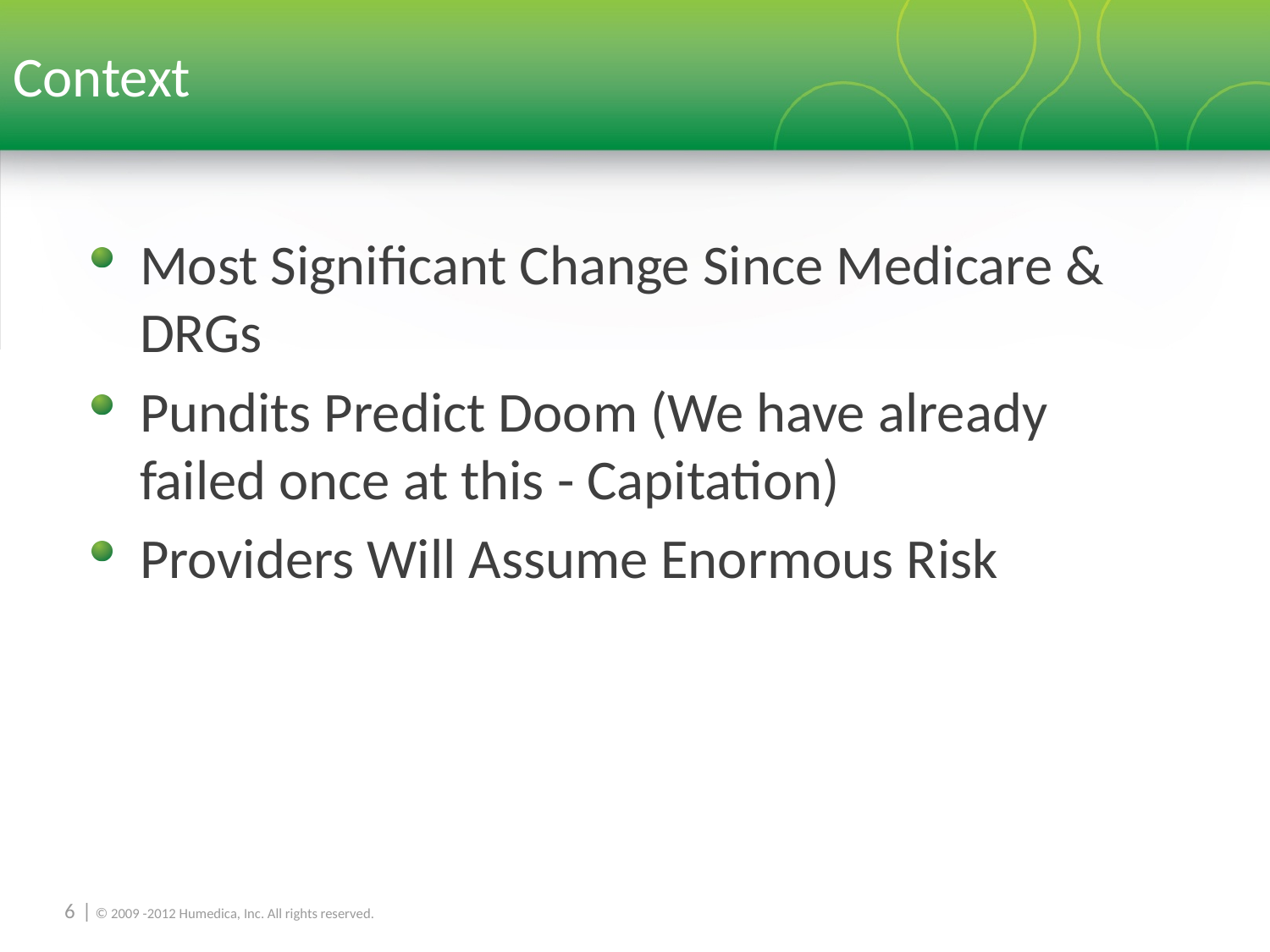

# Context
Most Significant Change Since Medicare & DRGs
Pundits Predict Doom (We have already failed once at this - Capitation)
Providers Will Assume Enormous Risk
6